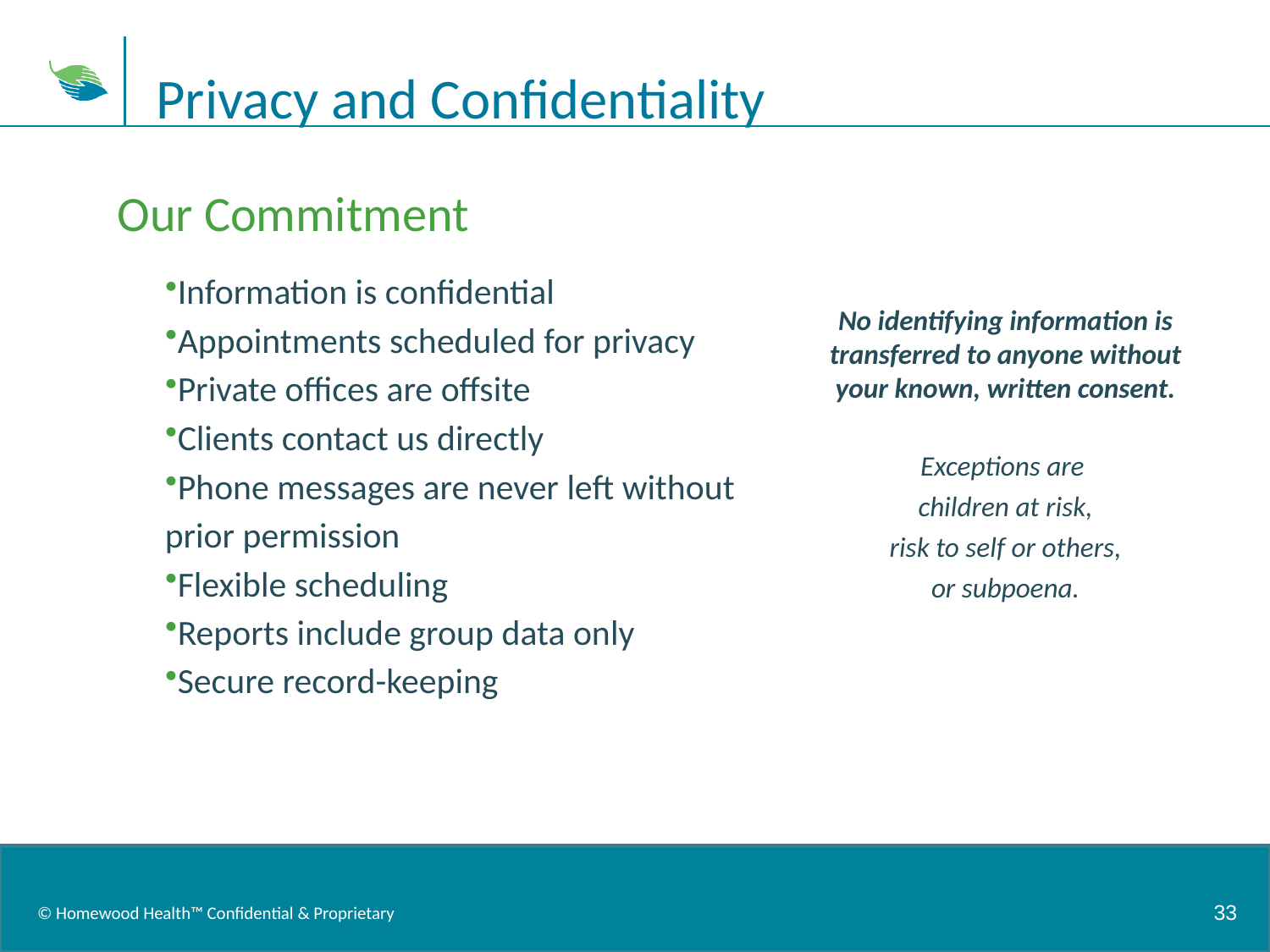

Privacy and Confidentiality
Our Commitment
Information is confidential
Appointments scheduled for privacy
Private offices are offsite
Clients contact us directly
Phone messages are never left without   	prior permission
Flexible scheduling
Reports include group data only
Secure record-keeping

No identifying information is transferred to anyone without your known, written consent.

Exceptions are
children at risk,
risk to self or others,
or subpoena.